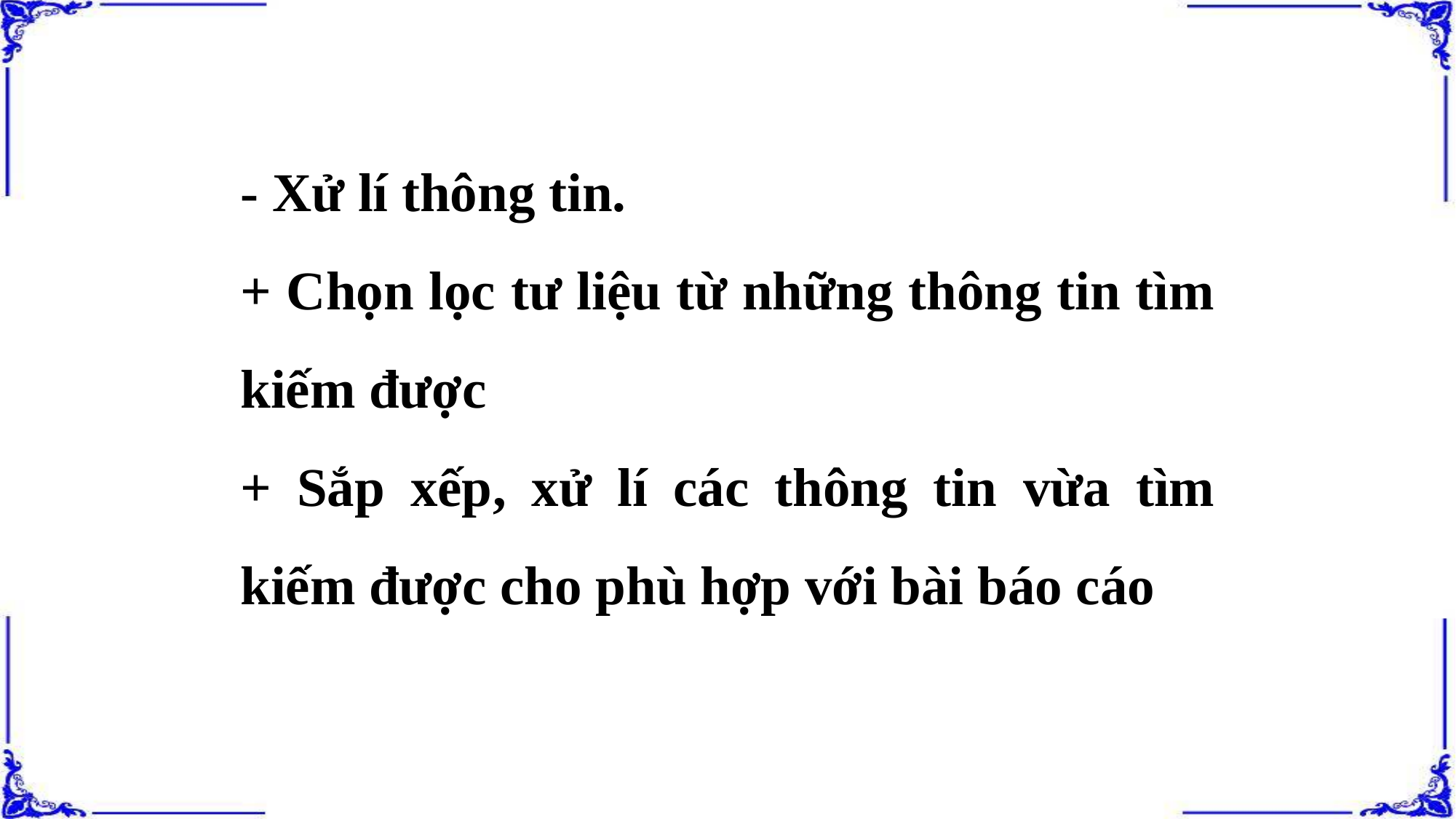

- Xử lí thông tin.
+ Chọn lọc tư liệu từ những thông tin tìm kiếm được
+ Sắp xếp, xử lí các thông tin vừa tìm kiếm được cho phù hợp với bài báo cáo